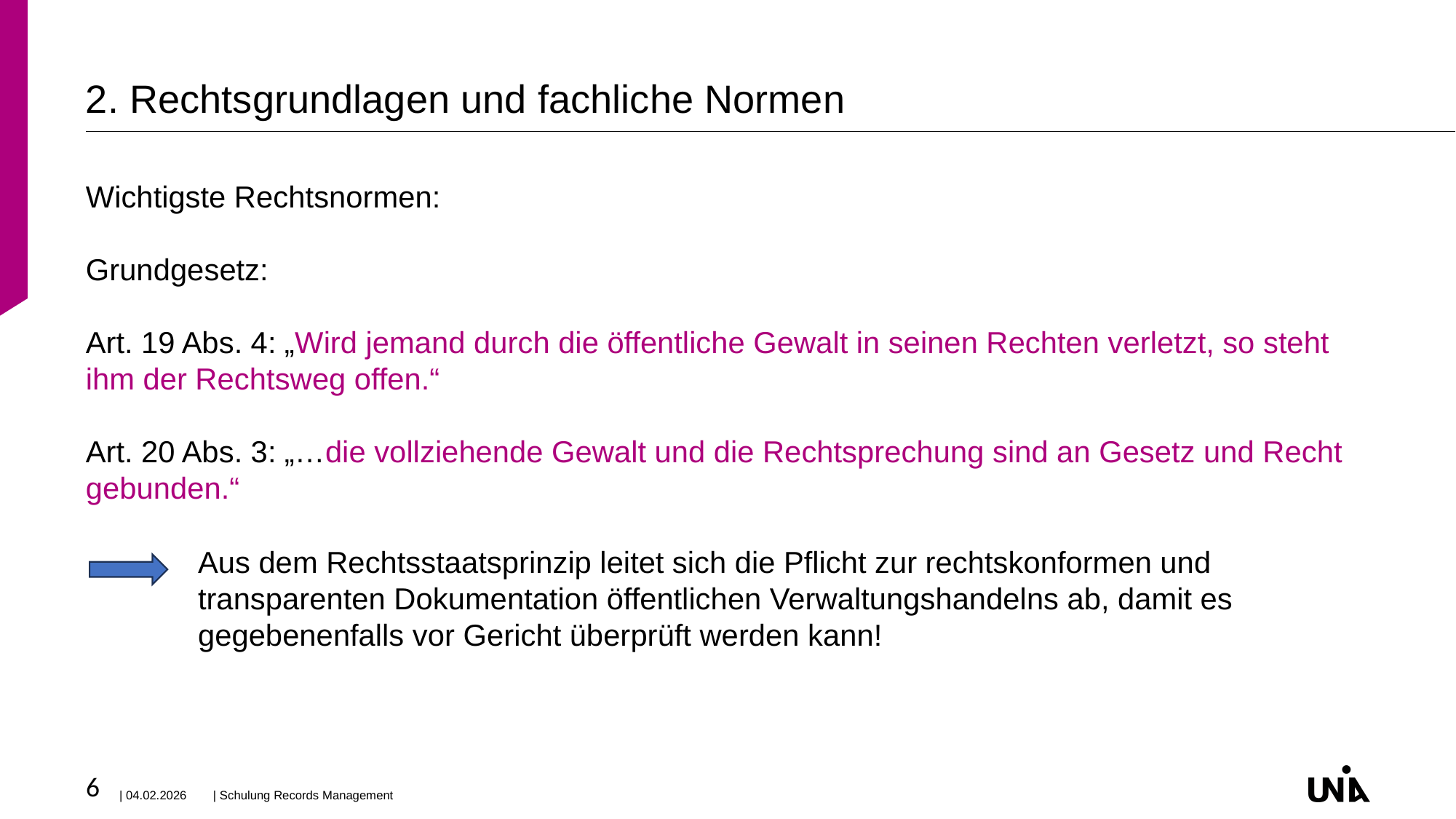

# 2. Rechtsgrundlagen und fachliche Normen

Wichtigste Rechtsnormen:

Grundgesetz:
Art. 19 Abs. 4: „Wird jemand durch die öffentliche Gewalt in seinen Rechten verletzt, so steht ihm der Rechtsweg offen.“

Art. 20 Abs. 3: „…die vollziehende Gewalt und die Rechtsprechung sind an Gesetz und Recht gebunden.“
Aus dem Rechtsstaatsprinzip leitet sich die Pflicht zur rechtskonformen und transparenten Dokumentation öffentlichen Verwaltungshandelns ab, damit es gegebenenfalls vor Gericht überprüft werden kann!

6
| 04.02.2026
| Schulung Records Management